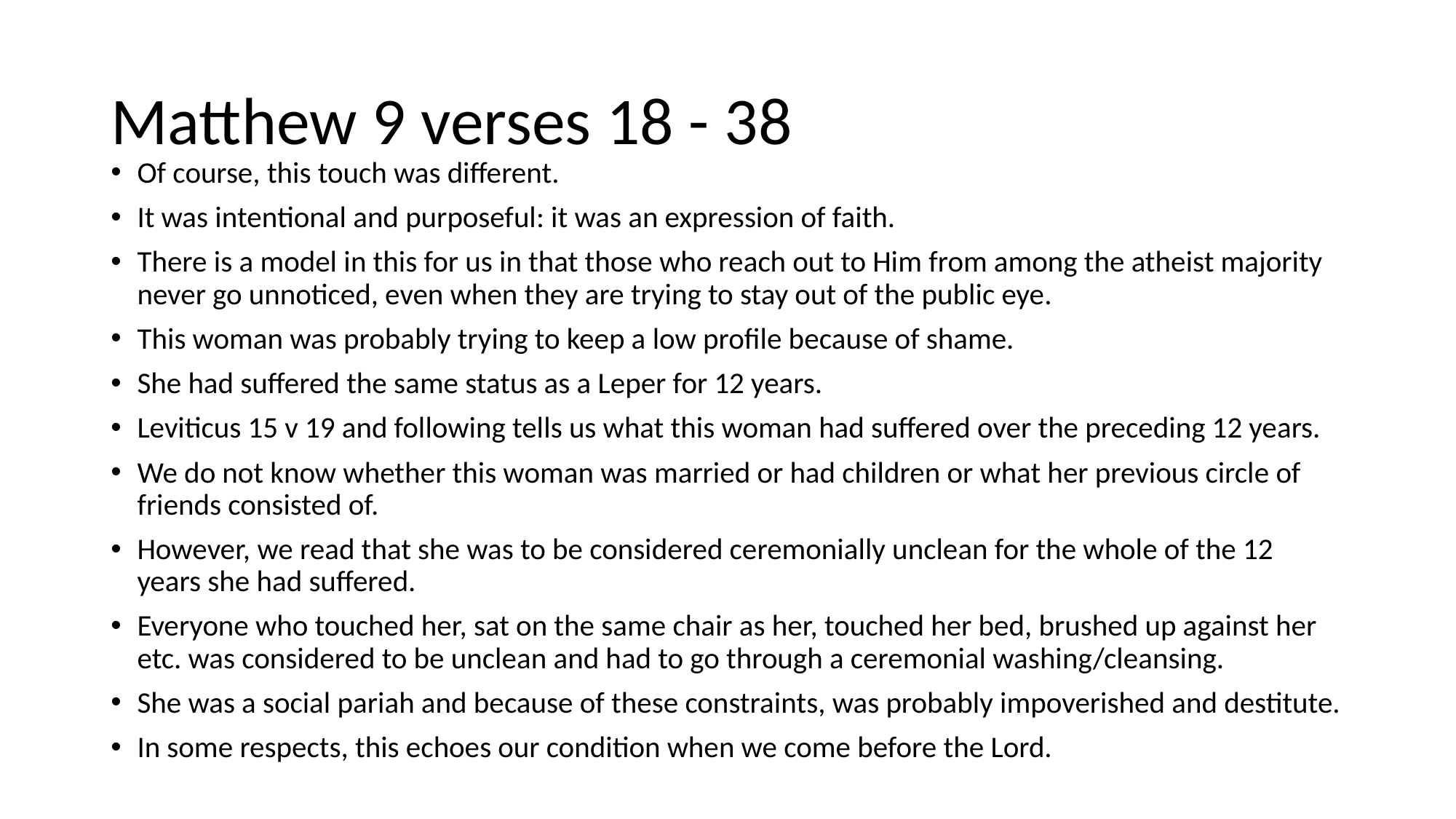

# Matthew 9 verses 18 - 38
Of course, this touch was different.
It was intentional and purposeful: it was an expression of faith.
There is a model in this for us in that those who reach out to Him from among the atheist majority never go unnoticed, even when they are trying to stay out of the public eye.
This woman was probably trying to keep a low profile because of shame.
She had suffered the same status as a Leper for 12 years.
Leviticus 15 v 19 and following tells us what this woman had suffered over the preceding 12 years.
We do not know whether this woman was married or had children or what her previous circle of friends consisted of.
However, we read that she was to be considered ceremonially unclean for the whole of the 12 years she had suffered.
Everyone who touched her, sat on the same chair as her, touched her bed, brushed up against her etc. was considered to be unclean and had to go through a ceremonial washing/cleansing.
She was a social pariah and because of these constraints, was probably impoverished and destitute.
In some respects, this echoes our condition when we come before the Lord.